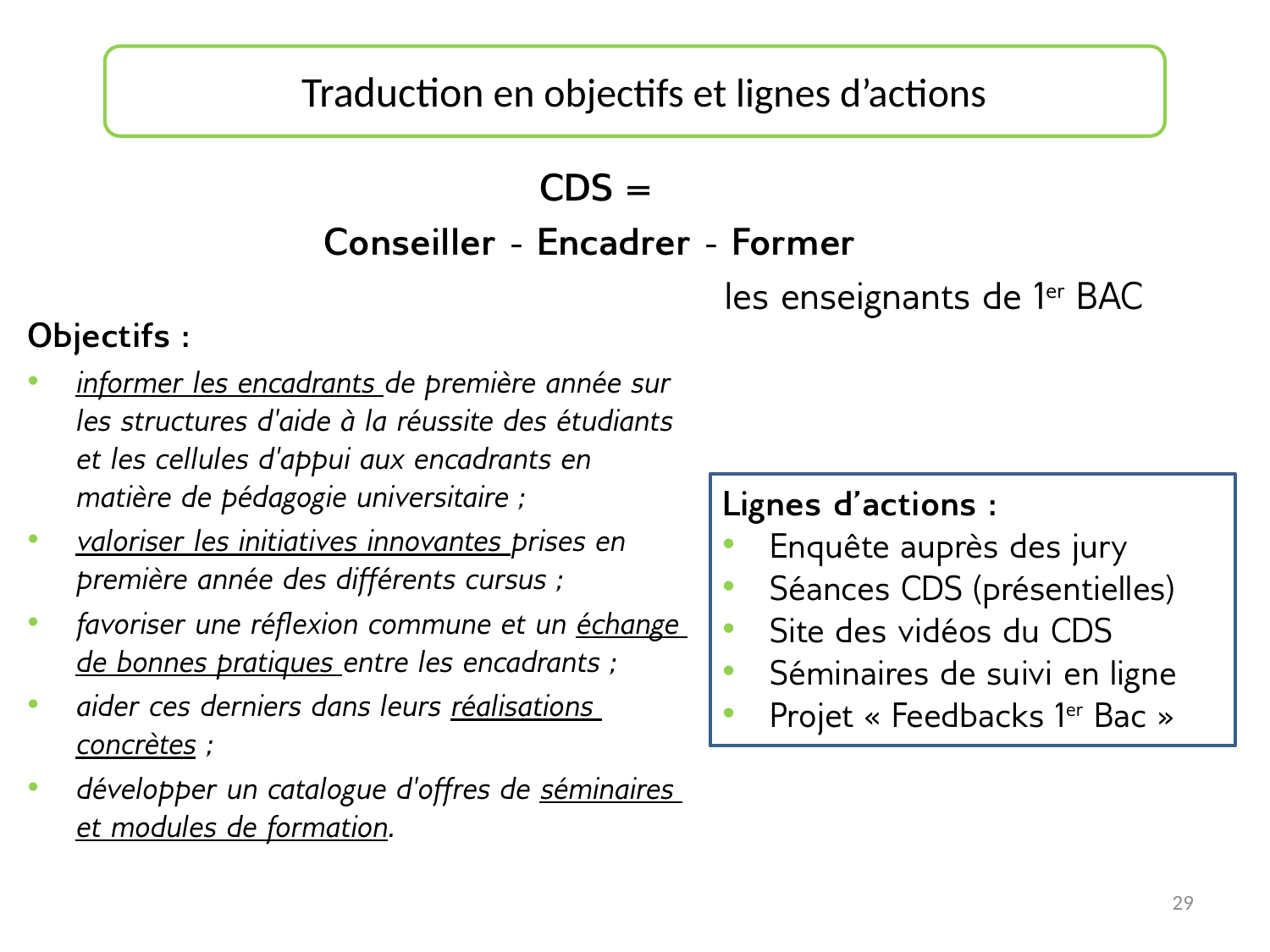

# Traduction en objectifs et lignes d’actions

CDS =
Conseiller - Encadrer - Former
les enseignants de 1er BAC
Objectifs :
informer les encadrants de première année sur
les structures d'aide à la réussite des étudiants
et les cellules d'appui aux encadrants en matière de pédagogie universitaire ;
valoriser les initiatives innovantes prises en première année des différents cursus ;
favoriser une réflexion commune et un échange
de bonnes pratiques entre les encadrants ;
aider ces derniers dans leurs réalisations
concrètes ;
développer un catalogue d'offres de séminaires
et modules de formation.

Lignes d’actions :
Enquête auprès des jury
Séances CDS (présentielles)
Site des vidéos du CDS
Séminaires de suivi en ligne
Projet « Feedbacks 1er Bac »

29